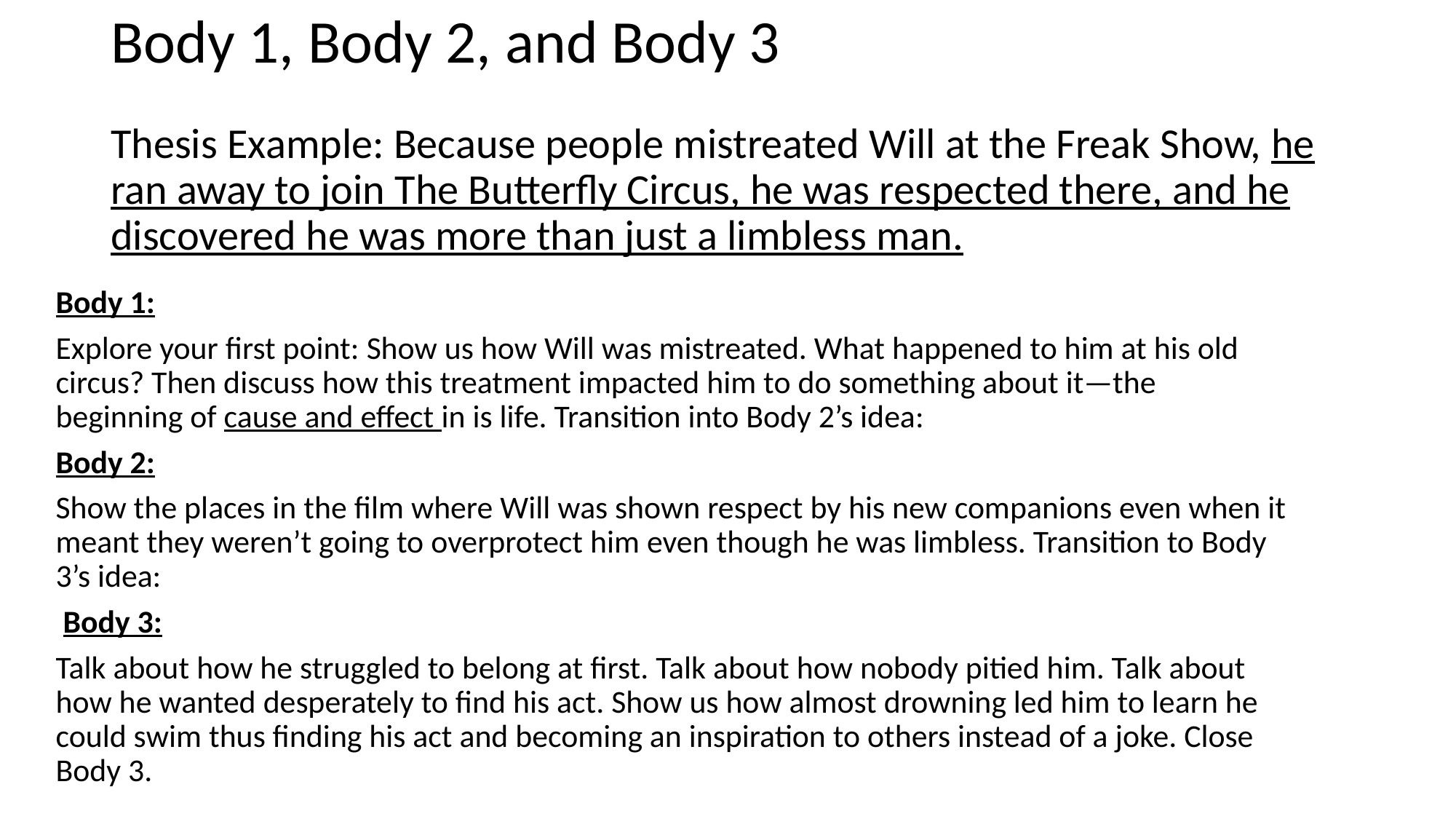

# Body 1, Body 2, and Body 3 Thesis Example: Because people mistreated Will at the Freak Show, he ran away to join The Butterfly Circus, he was respected there, and he discovered he was more than just a limbless man.
Body 1:
Explore your first point: Show us how Will was mistreated. What happened to him at his old circus? Then discuss how this treatment impacted him to do something about it—the beginning of cause and effect in is life. Transition into Body 2’s idea:
Body 2:
Show the places in the film where Will was shown respect by his new companions even when it meant they weren’t going to overprotect him even though he was limbless. Transition to Body 3’s idea:
 Body 3:
Talk about how he struggled to belong at first. Talk about how nobody pitied him. Talk about how he wanted desperately to find his act. Show us how almost drowning led him to learn he could swim thus finding his act and becoming an inspiration to others instead of a joke. Close Body 3.